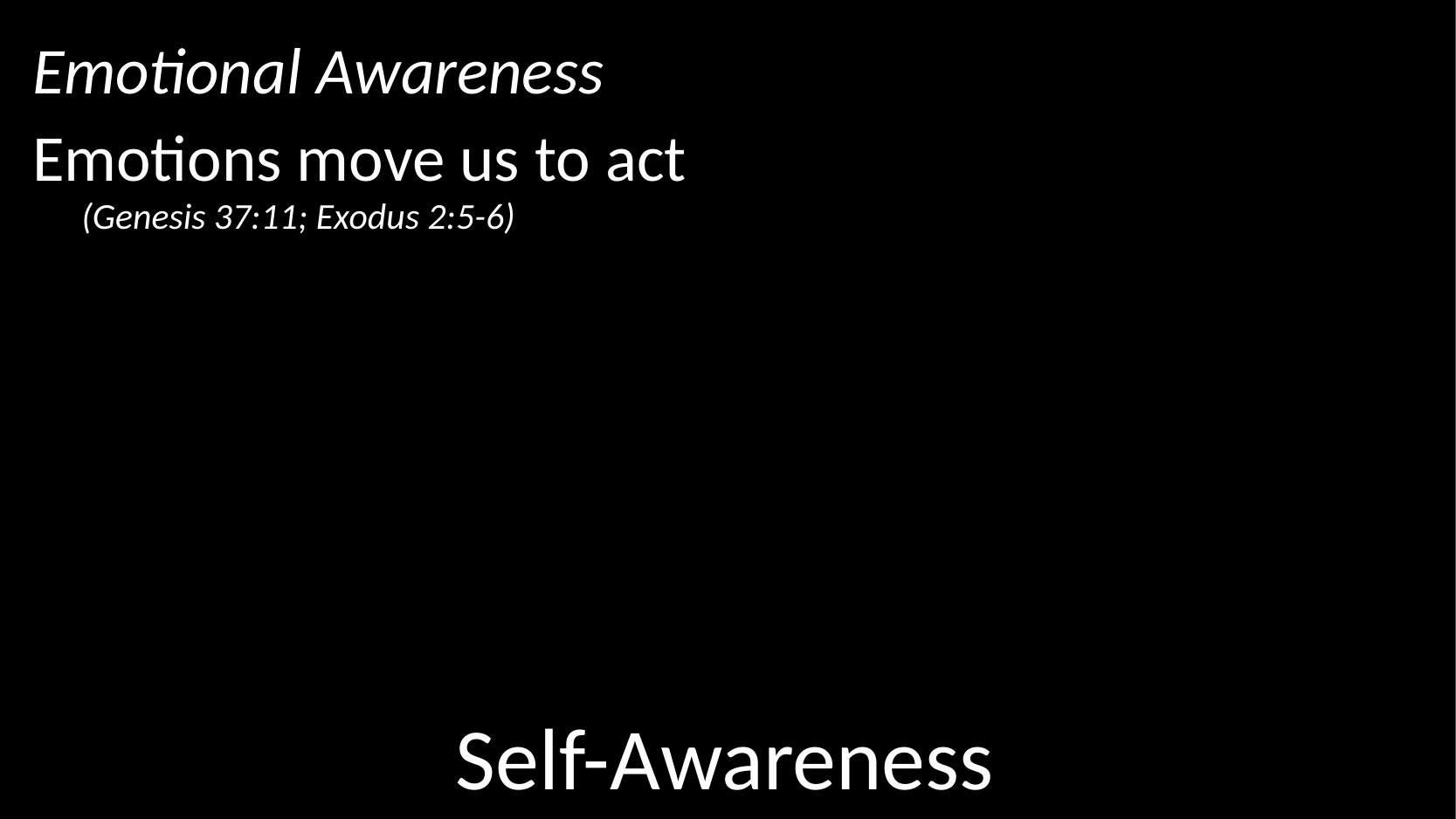

Emotional Awareness
Emotions move us to act
(Genesis 37:11; Exodus 2:5-6)

# Self-Awareness